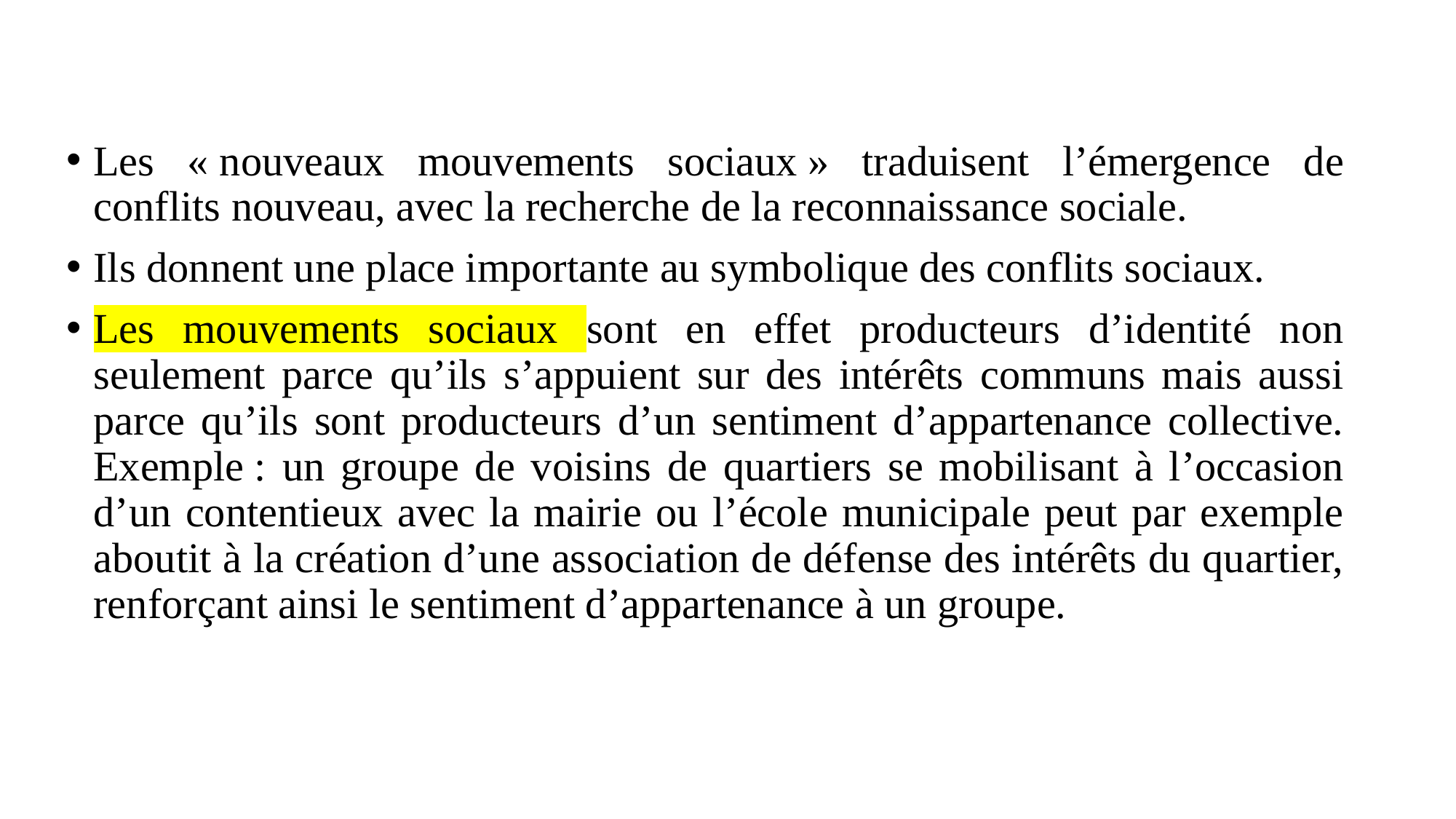

#
Les « nouveaux mouvements sociaux » traduisent l’émergence de conflits nouveau, avec la recherche de la reconnaissance sociale.
Ils donnent une place importante au symbolique des conflits sociaux.
Les mouvements sociaux sont en effet producteurs d’identité non seulement parce qu’ils s’appuient sur des intérêts communs mais aussi parce qu’ils sont producteurs d’un sentiment d’appartenance collective. Exemple : un groupe de voisins de quartiers se mobilisant à l’occasion d’un contentieux avec la mairie ou l’école municipale peut par exemple aboutit à la création d’une association de défense des intérêts du quartier, renforçant ainsi le sentiment d’appartenance à un groupe.